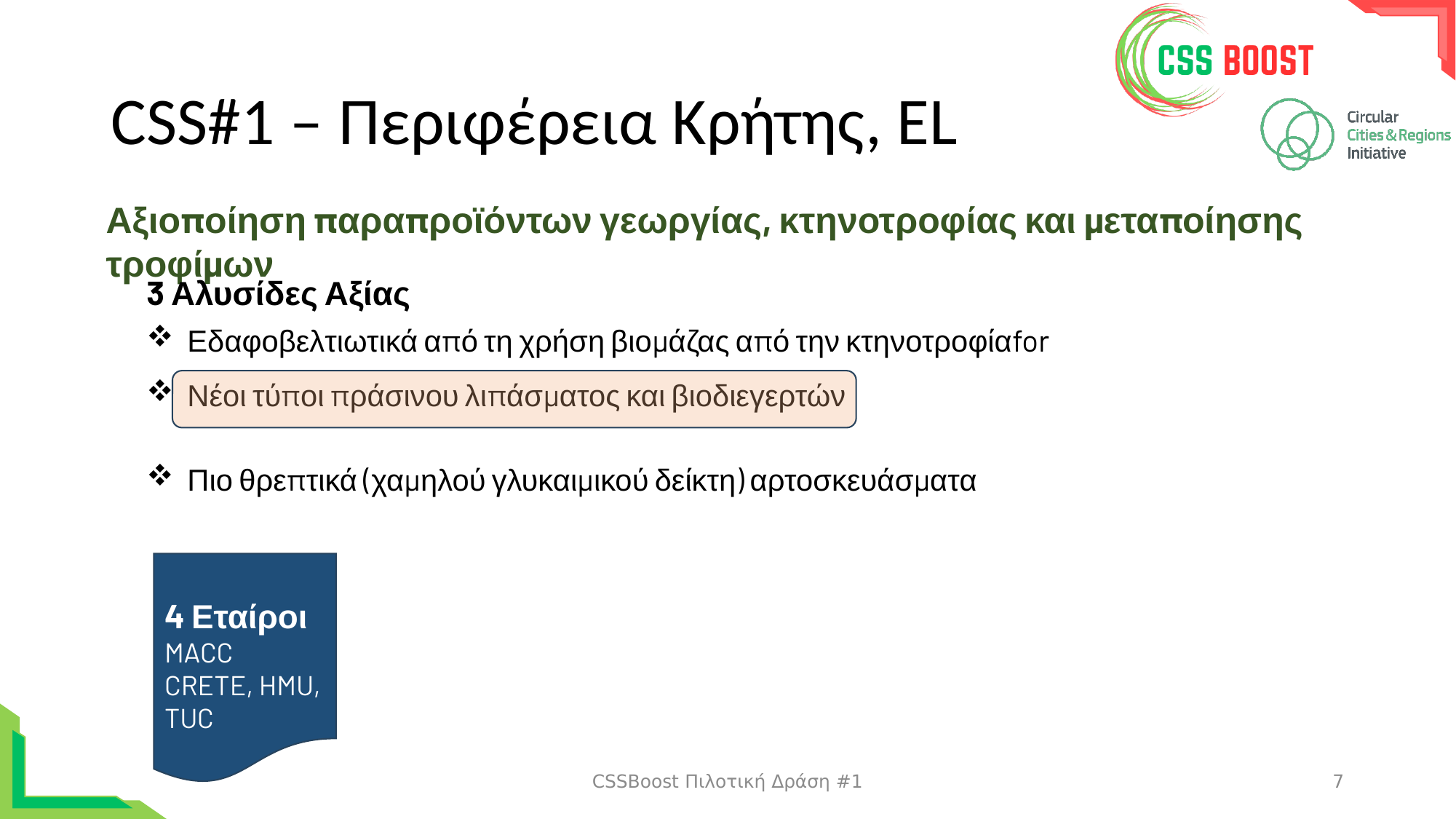

# CSS#1 – Περιφέρεια Κρήτης, EL
Αξιοποίηση παραπροϊόντων γεωργίας, κτηνοτροφίας και μεταποίησης τροφίμων
3 Αλυσίδες Αξίας
Εδαφοβελτιωτικά από τη χρήση βιομάζας από την κτηνοτροφίαfor
Νέοι τύποι πράσινου λιπάσματος και βιοδιεγερτών

Πιο θρεπτικά (χαμηλού γλυκαιμικού δείκτη) αρτοσκευάσματα

4 Εταίροι
MACC CRETE, HMU, TUC
CSSBoost Πιλοτική Δράση #1
7